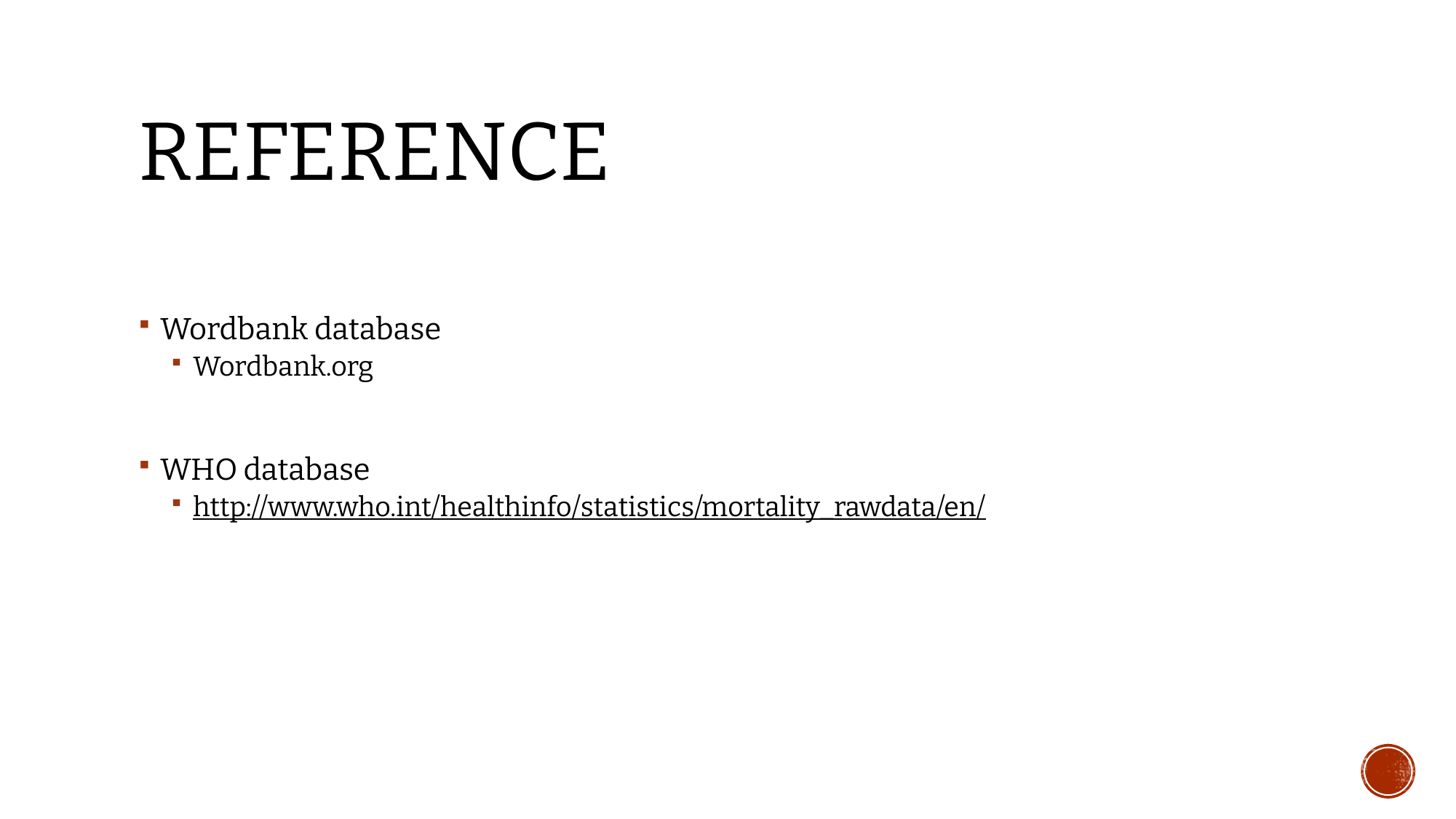

# reference

Wordbank database
Wordbank.org

WHO database
http://www.who.int/healthinfo/statistics/mortality_rawdata/en/